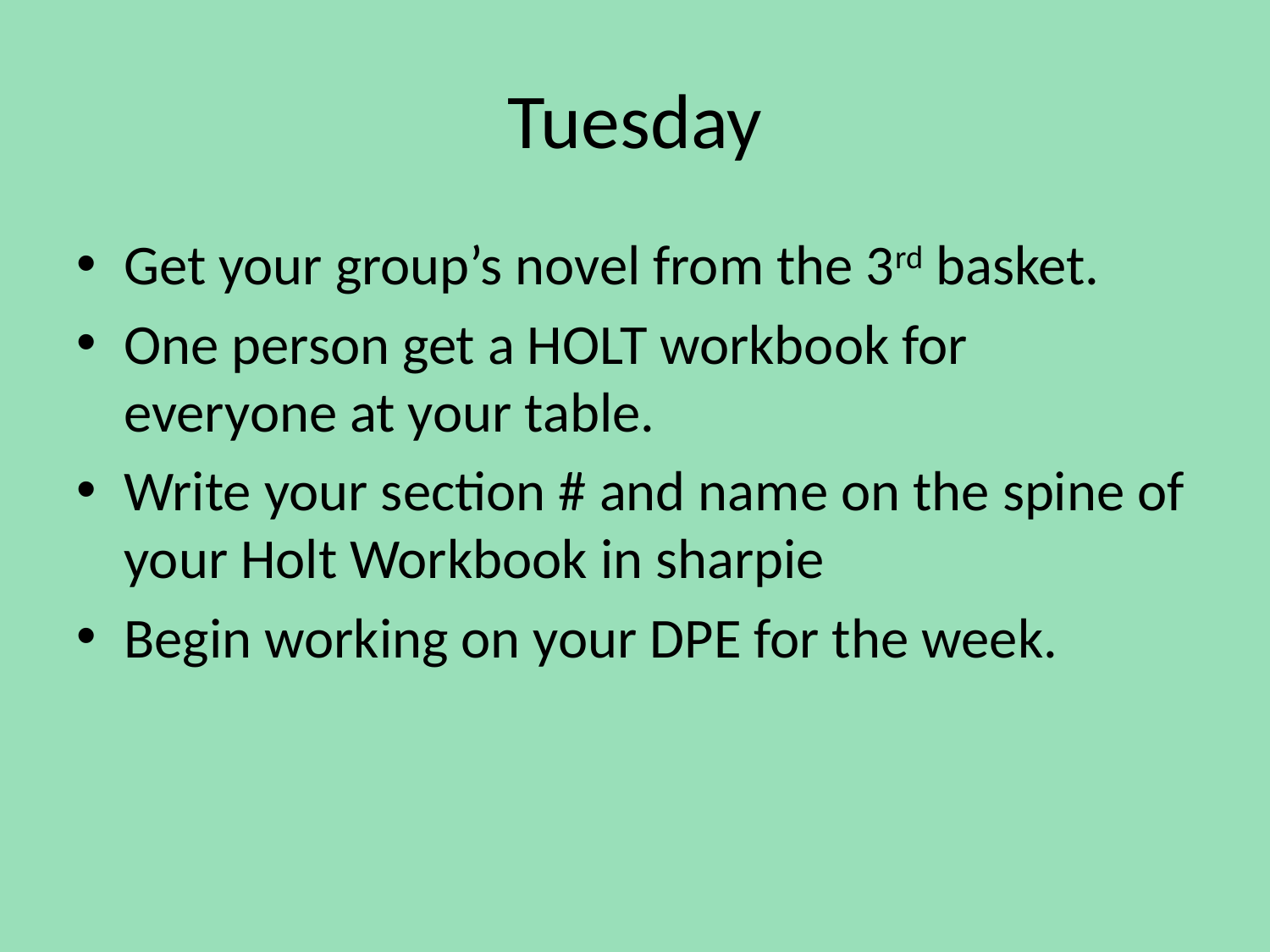

# Tuesday
Get your group’s novel from the 3rd basket.
One person get a HOLT workbook for everyone at your table.
Write your section # and name on the spine of your Holt Workbook in sharpie
Begin working on your DPE for the week.